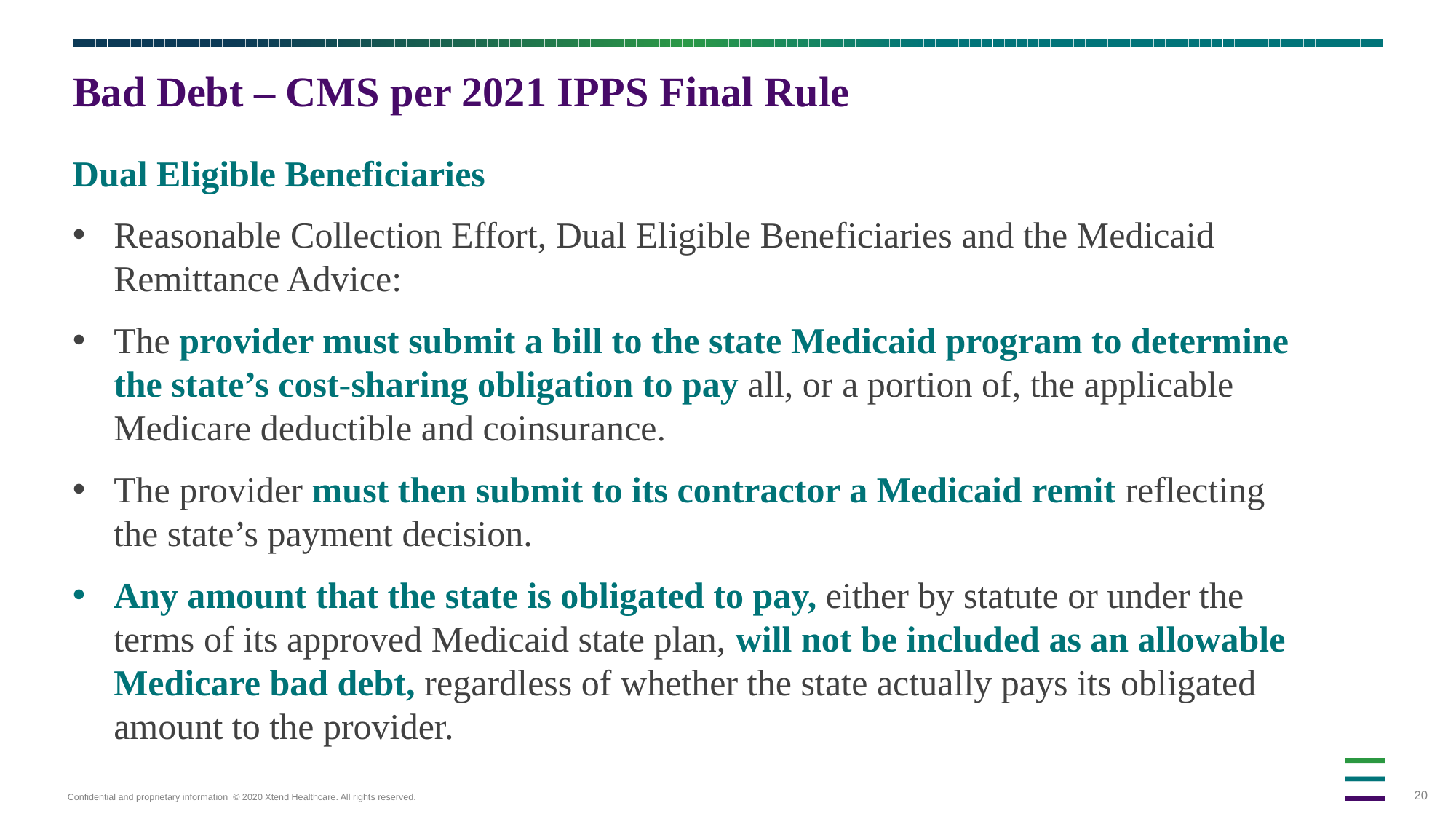

# Bad Debt – CMS per 2021 IPPS Final Rule
Dual Eligible Beneficiaries

Reasonable Collection Effort, Dual Eligible Beneficiaries and the Medicaid Remittance Advice:

The provider must submit a bill to the state Medicaid program to determine the state’s cost-sharing obligation to pay all, or a portion of, the applicable Medicare deductible and coinsurance.

The provider must then submit to its contractor a Medicaid remit reflecting the state’s payment decision.

Any amount that the state is obligated to pay, either by statute or under the terms of its approved Medicaid state plan, will not be included as an allowable Medicare bad debt, regardless of whether the state actually pays its obligated amount to the provider.